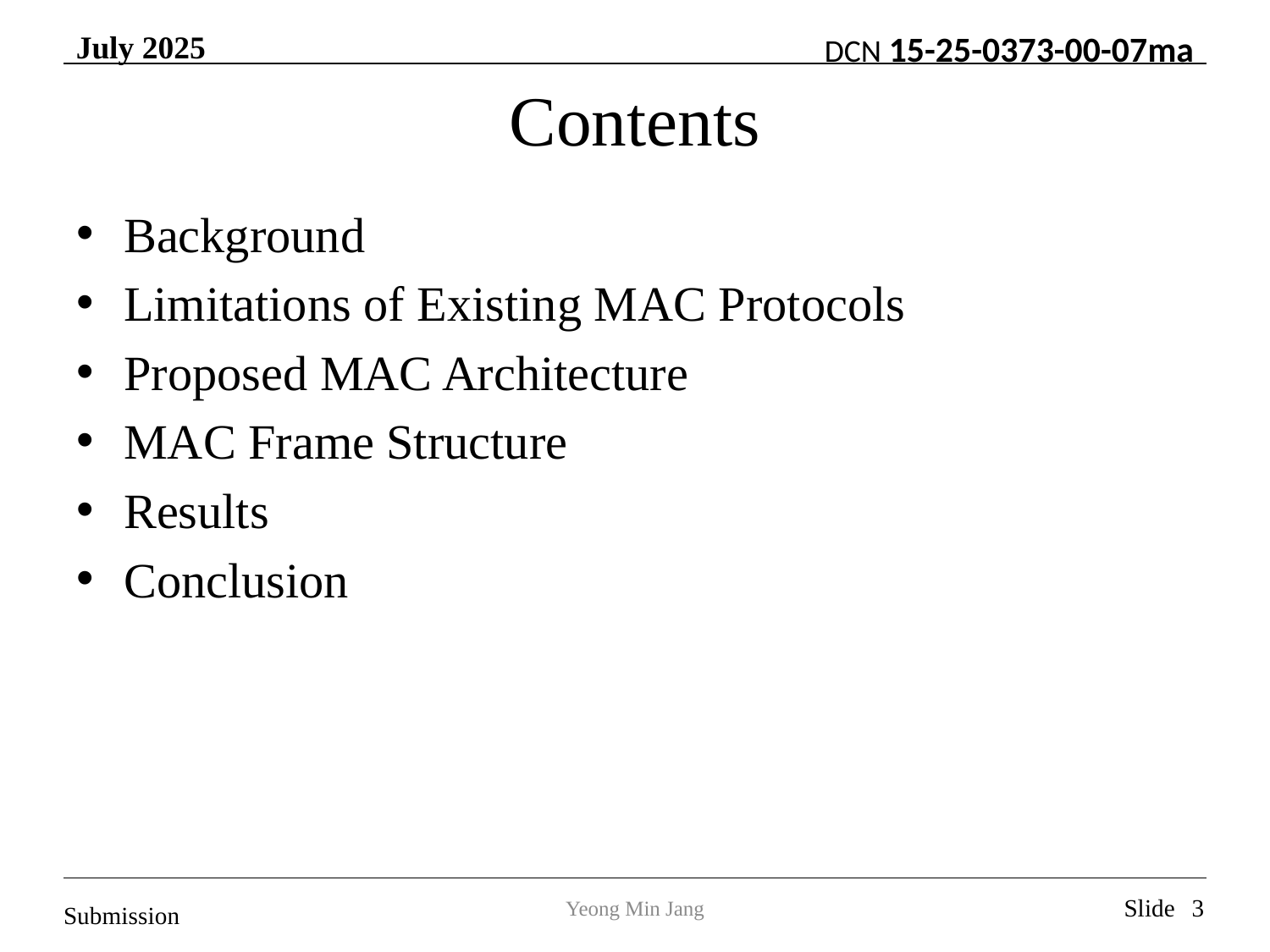

# Contents
Background
Limitations of Existing MAC Protocols
Proposed MAC Architecture
MAC Frame Structure
Results
Conclusion